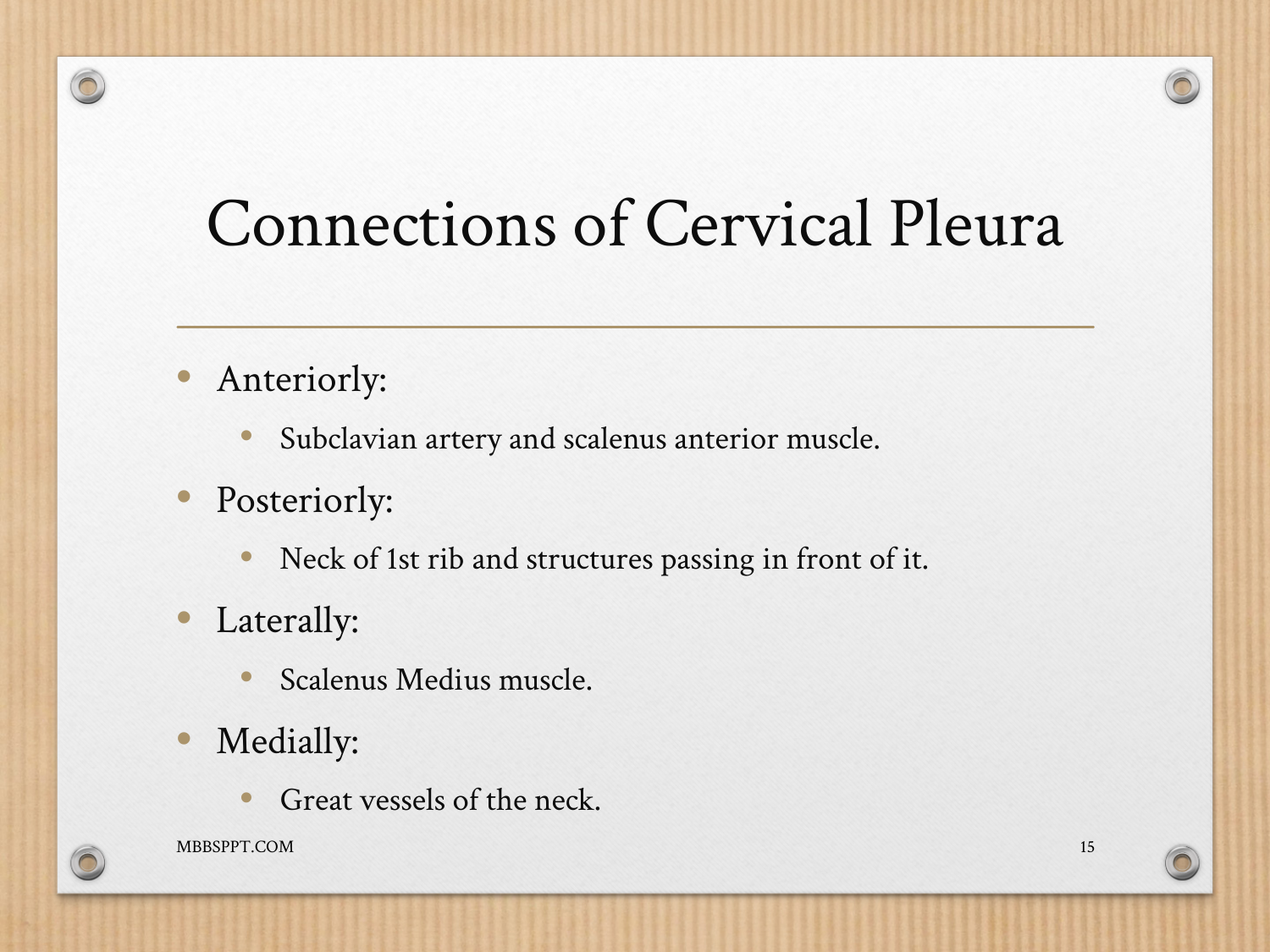

# Connections of Cervical Pleura
Anteriorly:
Subclavian artery and scalenus anterior muscle.
Posteriorly:
Neck of 1st rib and structures passing in front of it.
Laterally:
Scalenus Medius muscle.
Medially:
Great vessels of the neck.

MBBSPPT.COM
15